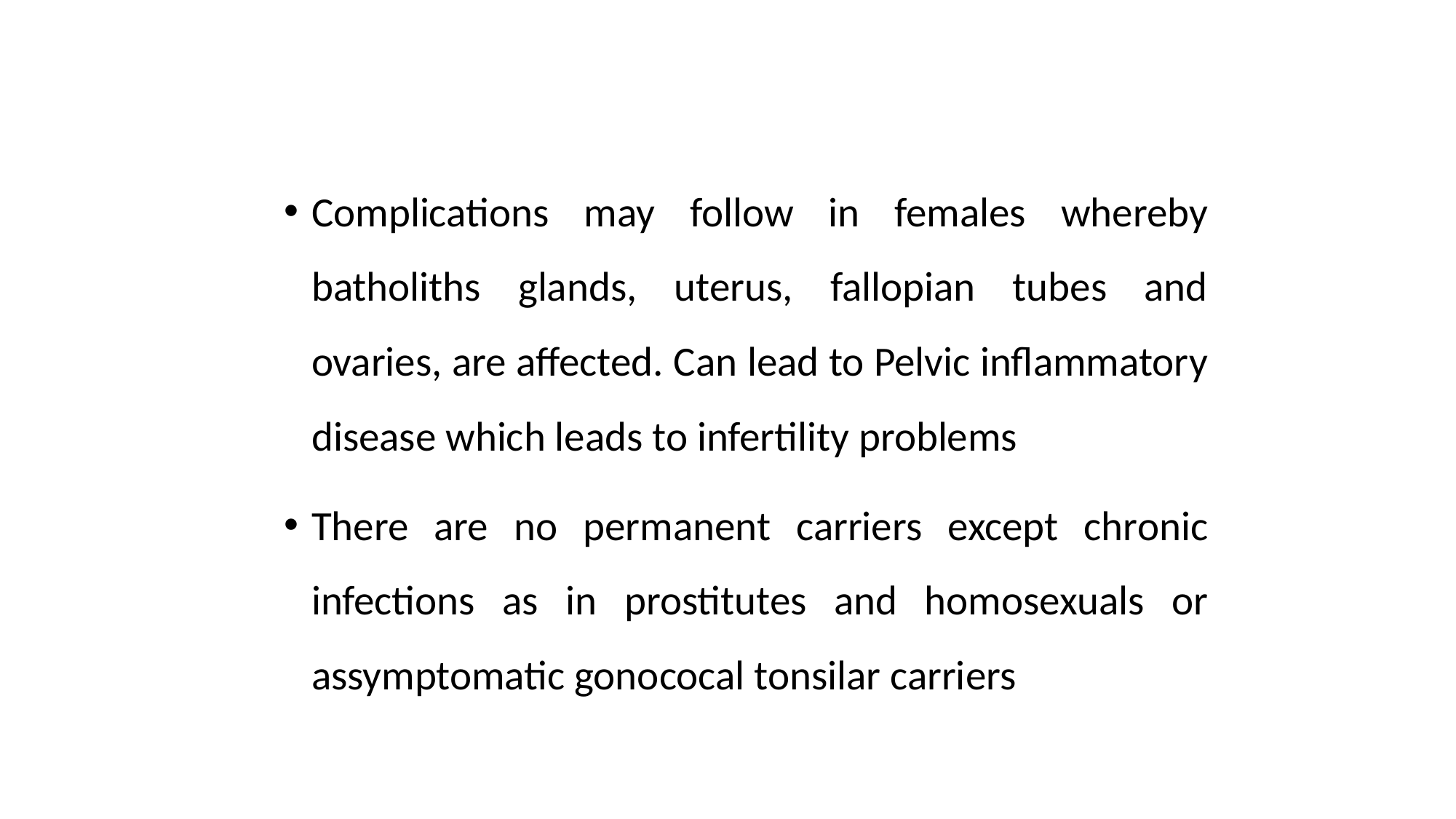

#
Complications may follow in females whereby batholiths glands, uterus, fallopian tubes and ovaries, are affected. Can lead to Pelvic inflammatory disease which leads to infertility problems
There are no permanent carriers except chronic infections as in prostitutes and homosexuals or assymptomatic gonococal tonsilar carriers